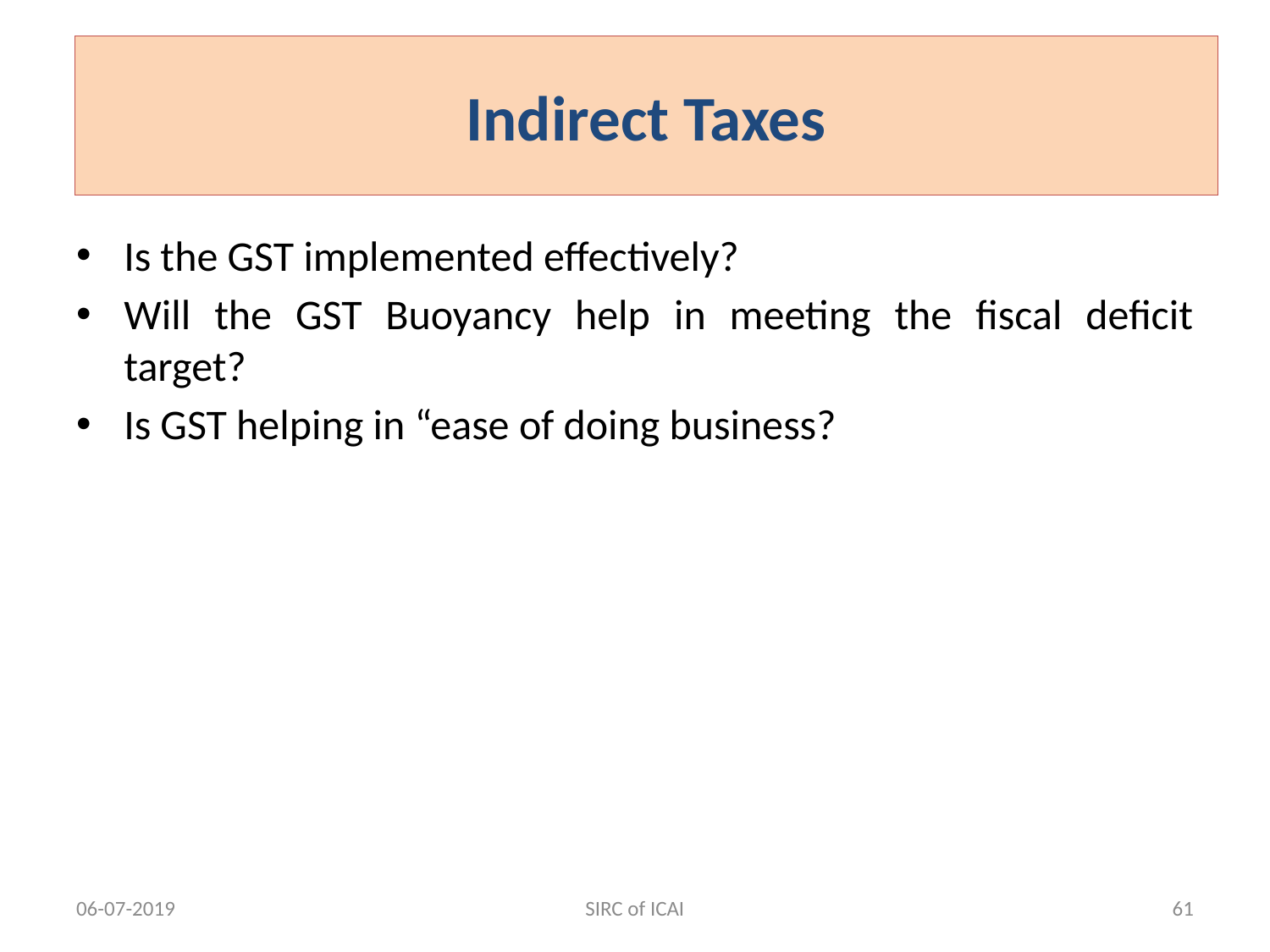

Indirect Taxes
Is the GST implemented effectively?
Will the GST Buoyancy help in meeting the fiscal deficit target?
Is GST helping in “ease of doing business?

06-07-2019
SIRC of ICAI
61